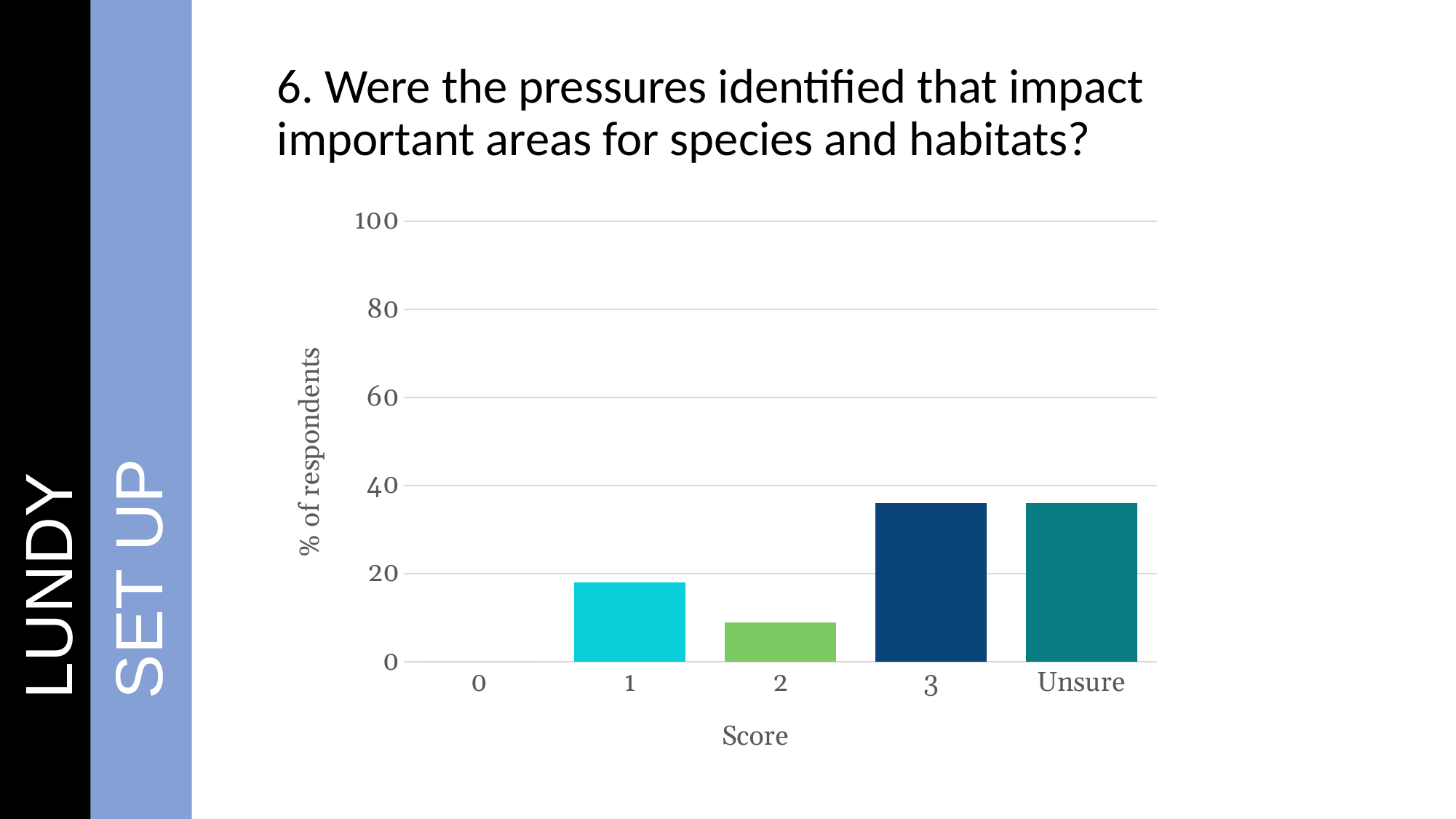

# 6. Were the pressures identified that impact important areas for species and habitats?

### Chart

| Category | Score |
|---|---|
| 0 | 0.0 |
| 1 | 18.0 |
| 2 | 9.0 |
| 3 | 36.0 |
| Unsure | 36.0 |
	LUNDY
	SET UP